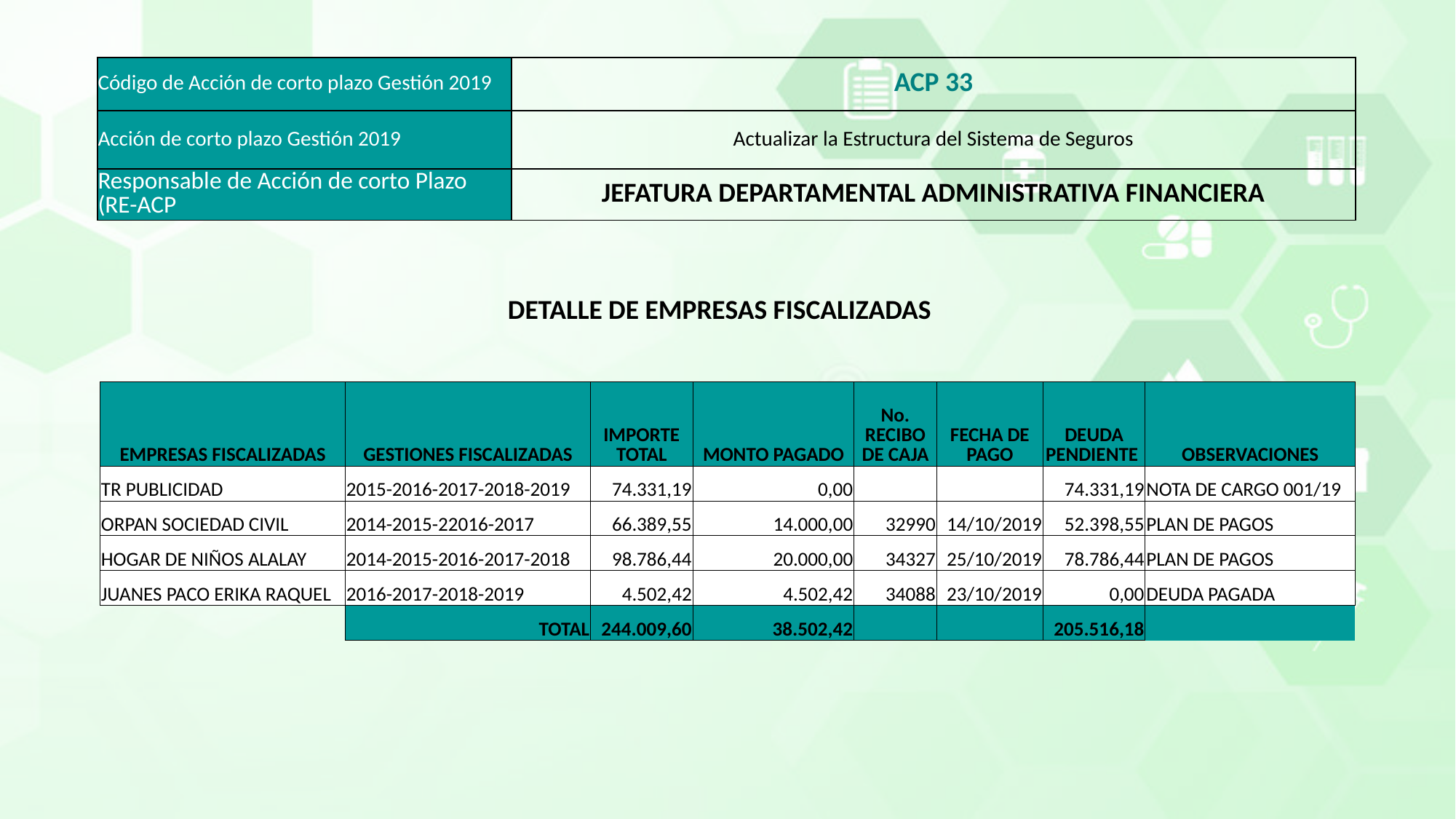

| Código de Acción de corto plazo Gestión 2019 | ACP 33 |
| --- | --- |
| Acción de corto plazo Gestión 2019 | Actualizar la Estructura del Sistema de Seguros |
| Responsable de Acción de corto Plazo (RE-ACP | JEFATURA DEPARTAMENTAL ADMINISTRATIVA FINANCIERA |
DETALLE DE EMPRESAS FISCALIZADAS
| EMPRESAS FISCALIZADAS | GESTIONES FISCALIZADAS | IMPORTE TOTAL | MONTO PAGADO | No. RECIBO DE CAJA | FECHA DE PAGO | DEUDA PENDIENTE | OBSERVACIONES |
| --- | --- | --- | --- | --- | --- | --- | --- |
| TR PUBLICIDAD | 2015-2016-2017-2018-2019 | 74.331,19 | 0,00 |  |  | 74.331,19 | NOTA DE CARGO 001/19 |
| ORPAN SOCIEDAD CIVIL | 2014-2015-22016-2017 | 66.389,55 | 14.000,00 | 32990 | 14/10/2019 | 52.398,55 | PLAN DE PAGOS |
| HOGAR DE NIÑOS ALALAY | 2014-2015-2016-2017-2018 | 98.786,44 | 20.000,00 | 34327 | 25/10/2019 | 78.786,44 | PLAN DE PAGOS |
| JUANES PACO ERIKA RAQUEL | 2016-2017-2018-2019 | 4.502,42 | 4.502,42 | 34088 | 23/10/2019 | 0,00 | DEUDA PAGADA |
|  | TOTAL | 244.009,60 | 38.502,42 |  |  | 205.516,18 |  |